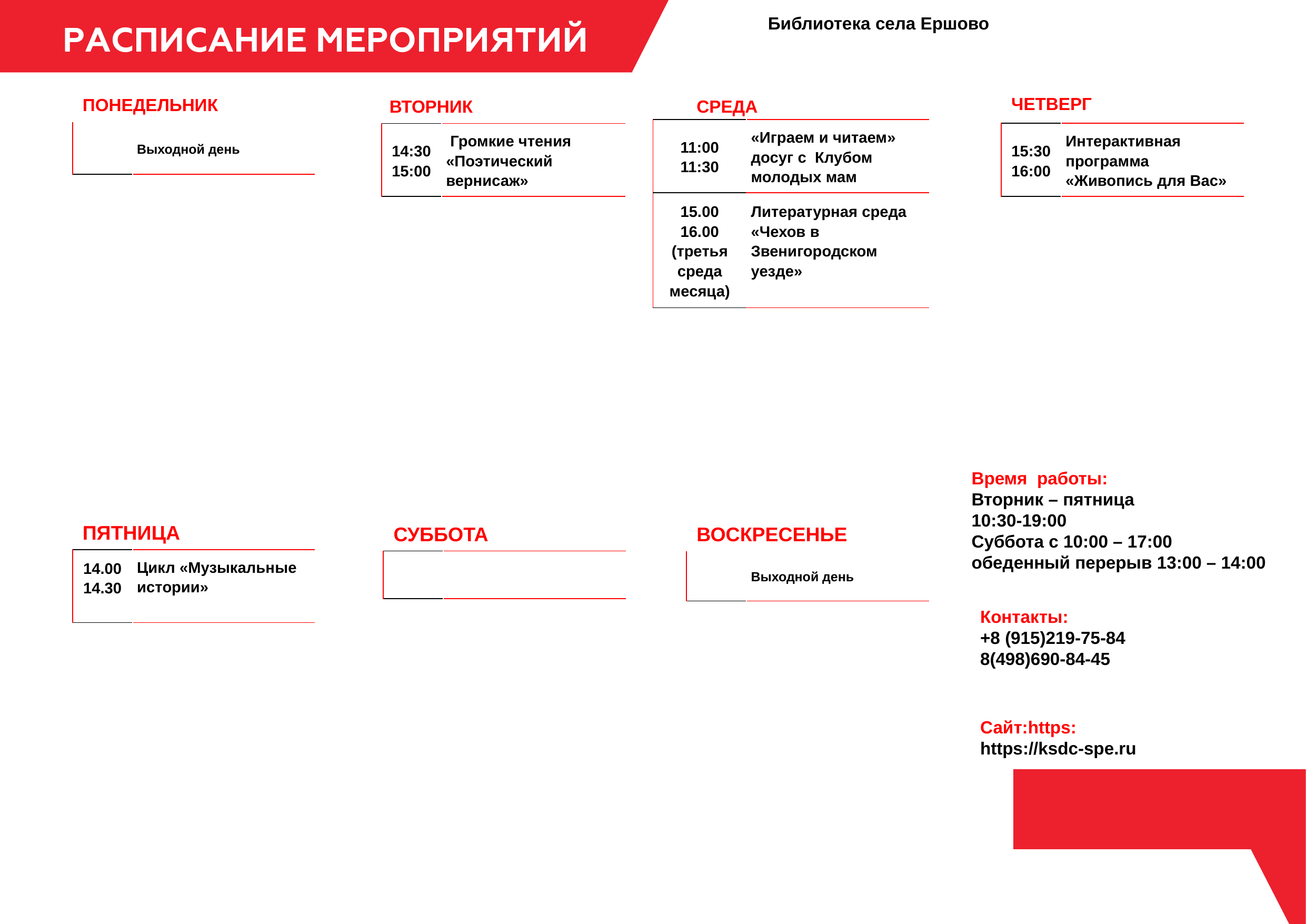

Библиотека села Ершово
ЧЕТВЕРГ
ПОНЕДЕЛЬНИК
ВТОРНИК
СРЕДА
| 11:00 11:30 | «Играем и читаем» досуг с Клубом молодых мам |
| --- | --- |
| 15.00 16.00 (третья среда месяца) | Литературная среда «Чехов в Звенигородском уезде» |
|  | Выходной день |
| --- | --- |
| 15:30 16:00 | Интерактивная программа «Живопись для Вас» |
| --- | --- |
| 14:30 15:00 | Громкие чтения «Поэтический вернисаж» |
| --- | --- |
Время  работы:
Вторник – пятница
10:30-19:00
Суббота с 10:00 – 17:00              обеденный перерыв 13:00 – 14:00
ПЯТНИЦА
СУББОТА
ВОСКРЕСЕНЬЕ
| 14.00 14.30 | Цикл «Музыкальные истории» |
| --- | --- |
|  |  |
| --- | --- |
|  | Выходной день |
| --- | --- |
Контакты:
+8 (915)219-75-84
8(498)690-84-45

Сайт:https:
https://ksdc-spe.ru